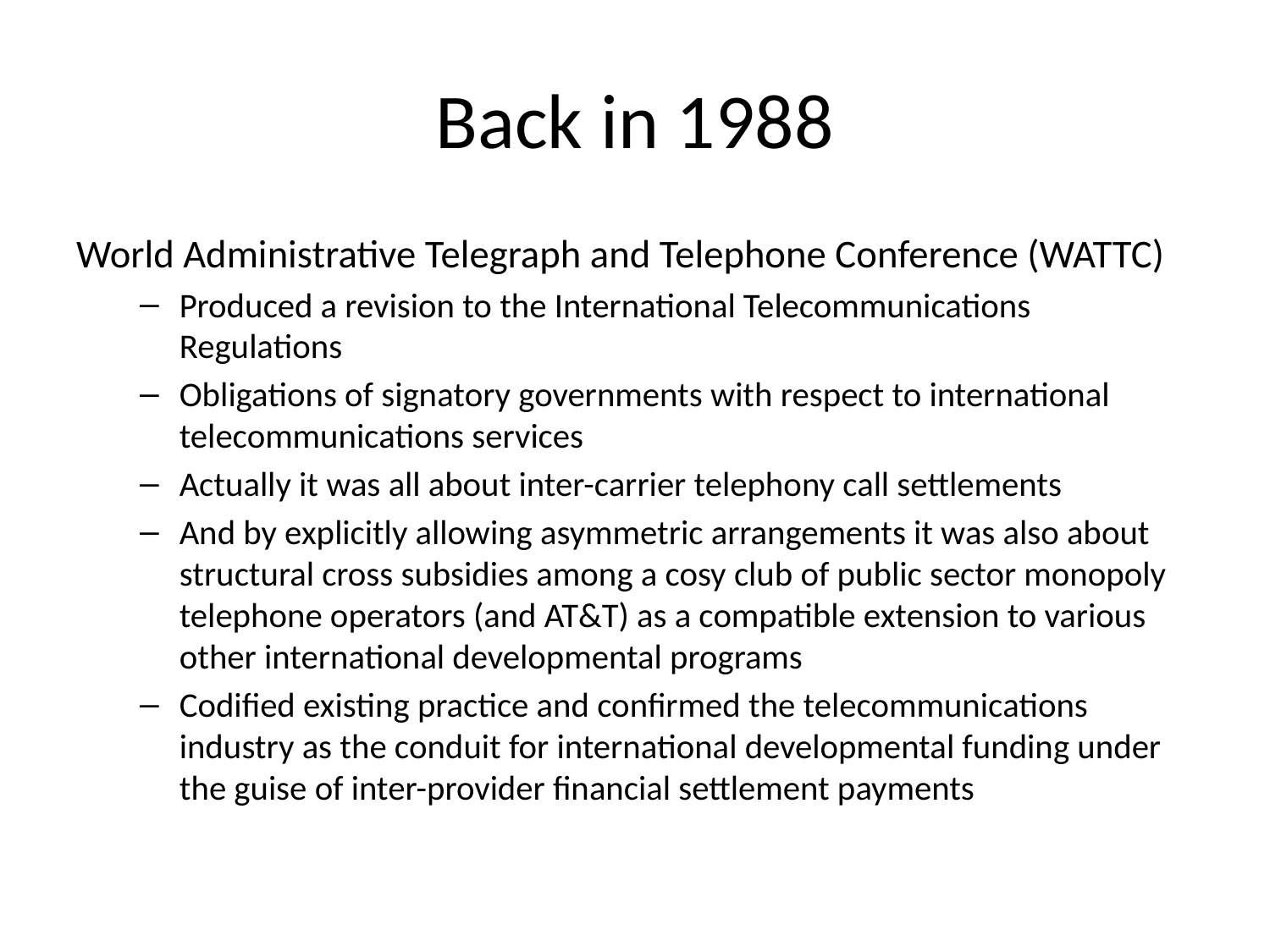

# Back in 1988
World Administrative Telegraph and Telephone Conference (WATTC)
Produced a revision to the International Telecommunications Regulations
Obligations of signatory governments with respect to international telecommunications services
Actually it was all about inter-carrier telephony call settlements
And by explicitly allowing asymmetric arrangements it was also about structural cross subsidies among a cosy club of public sector monopoly telephone operators (and AT&T) as a compatible extension to various  other international developmental programs
Codified existing practice and confirmed the telecommunications industry as the conduit for international developmental funding under the guise of inter-provider financial settlement payments